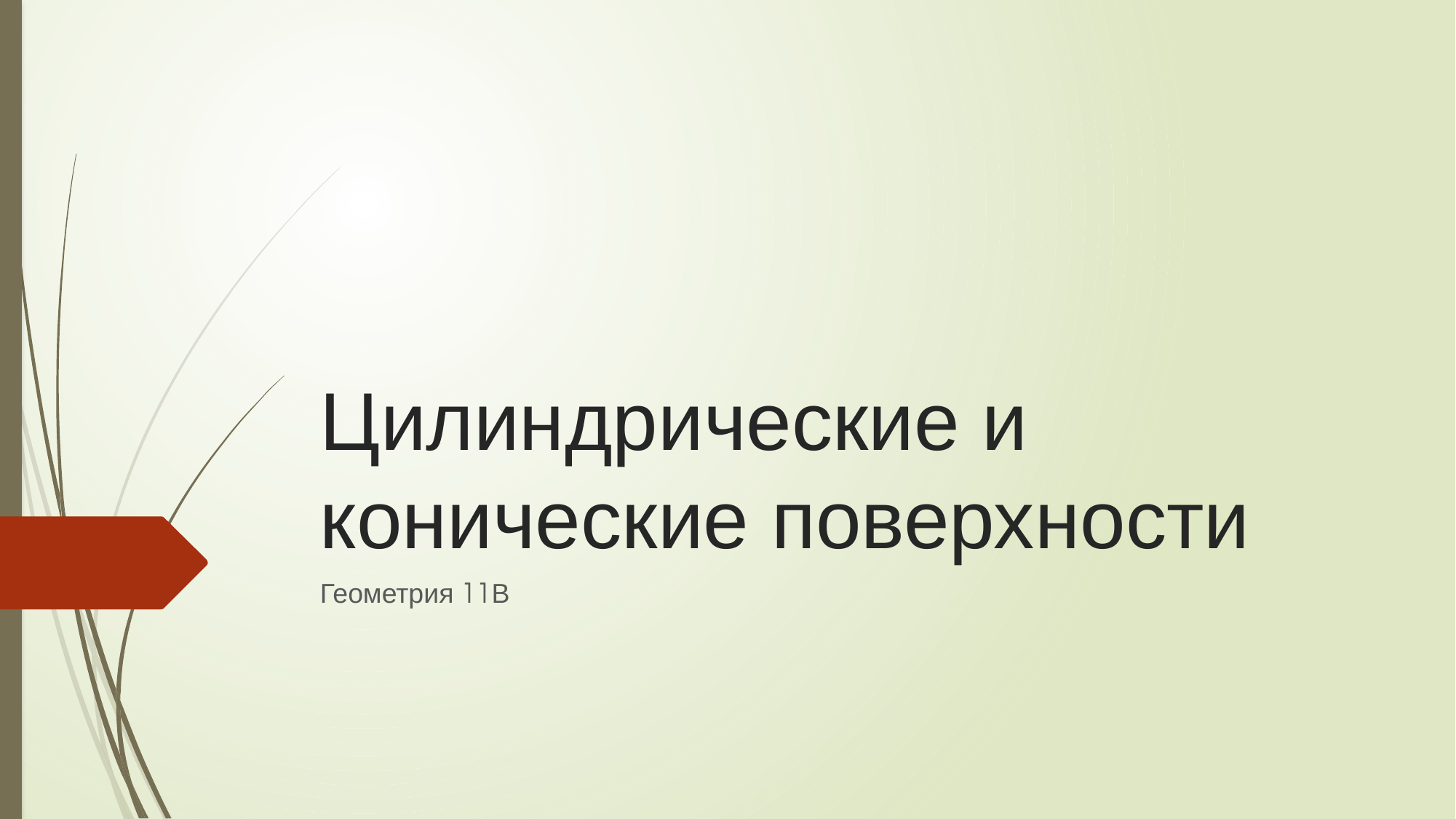

# Цилиндрические и конические поверхности
Геометрия 11В